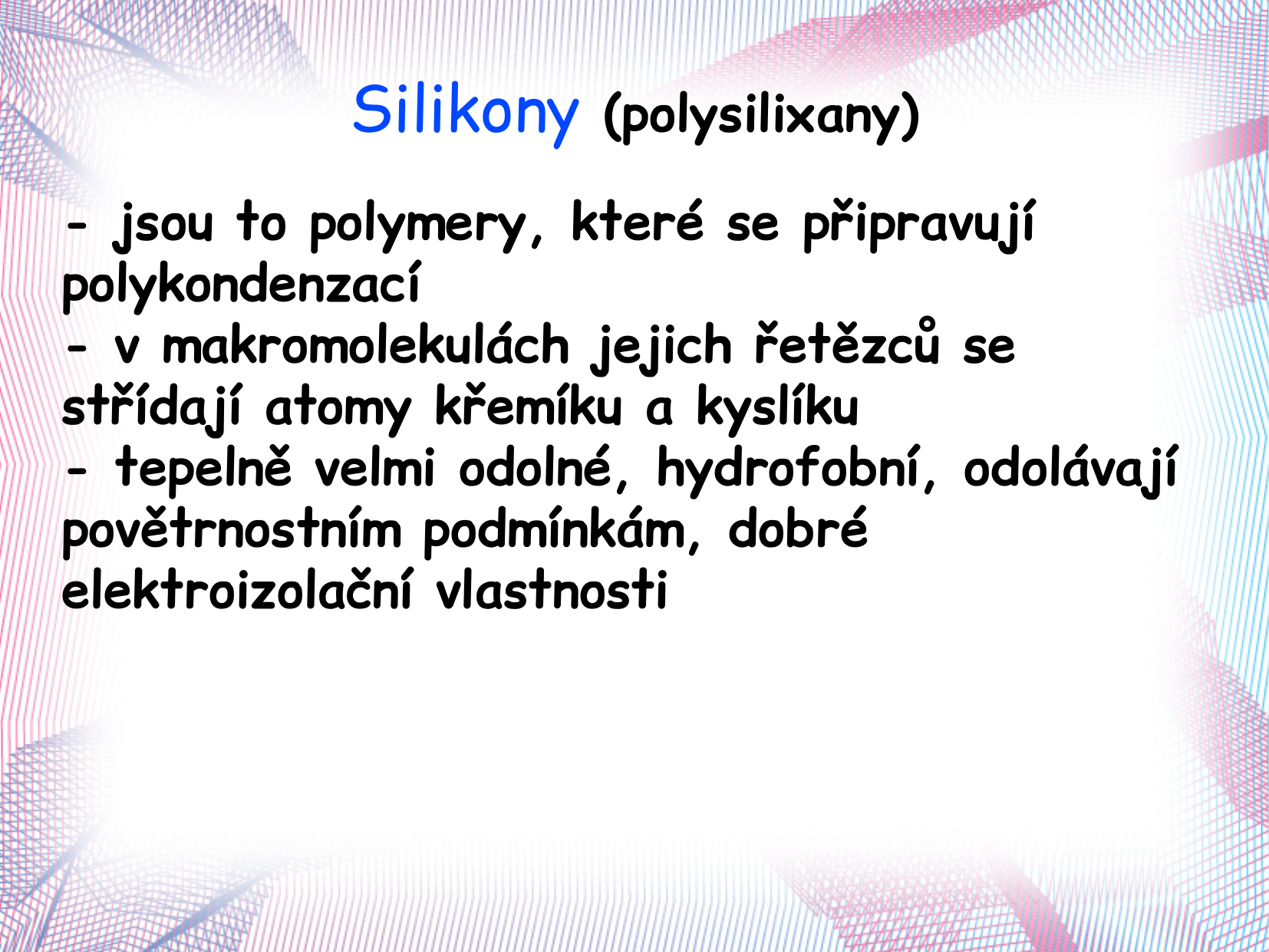

Silikony (polysilixany)
- jsou to polymery, které se připravují polykondenzací
- v makromolekulách jejich řetězců se střídají atomy křemíku a kyslíku
- tepelně velmi odolné, hydrofobní, odolávají povětrnostním podmínkám, dobré elektroizolační vlastnosti